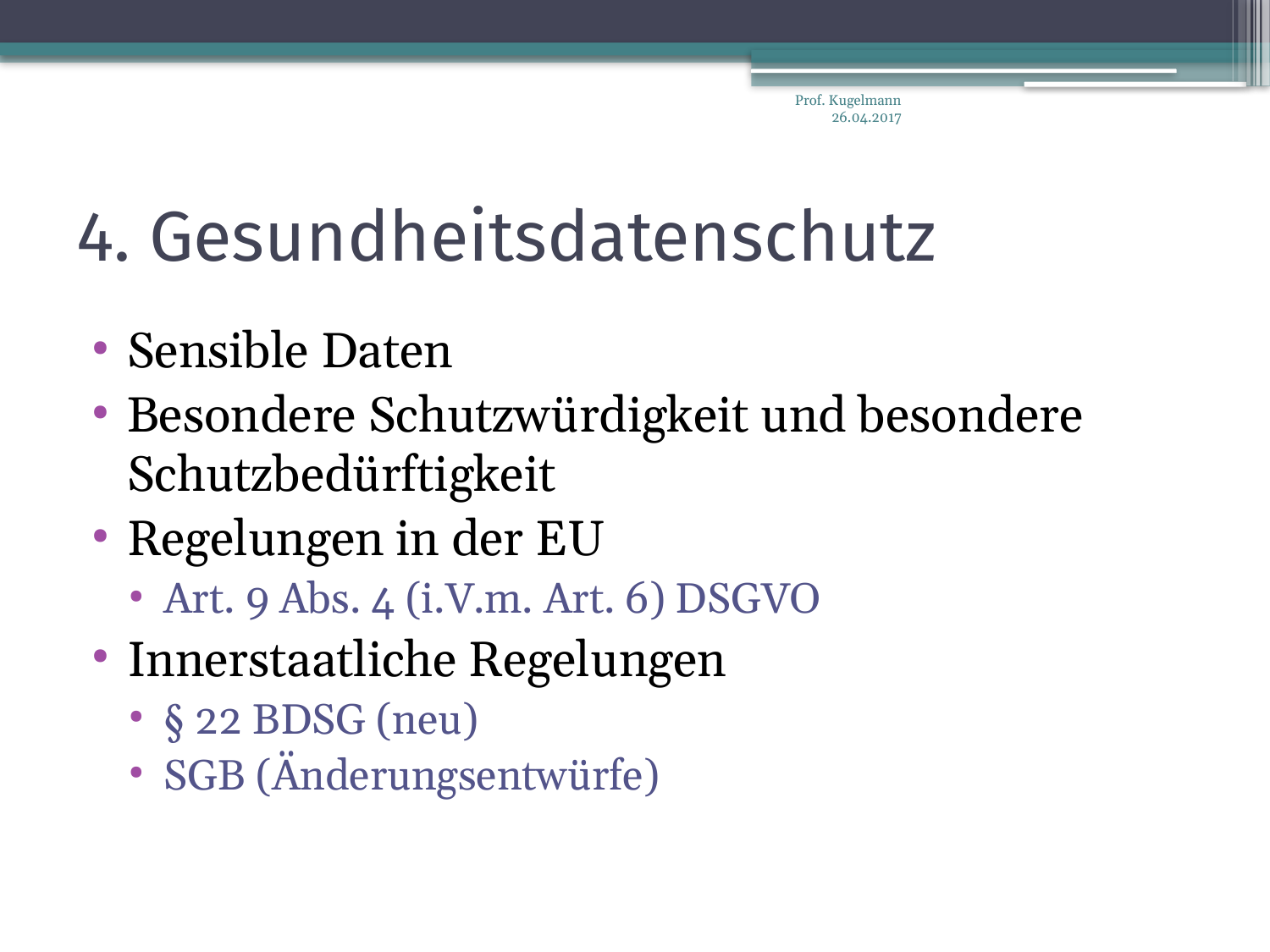

Prof. Kugelmann 26.04.2017
# 4. Gesundheitsdatenschutz
Sensible Daten
Besondere Schutzwürdigkeit und besondere Schutzbedürftigkeit
Regelungen in der EU
Art. 9 Abs. 4 (i.V.m. Art. 6) DSGVO
Innerstaatliche Regelungen
§ 22 BDSG (neu)
SGB (Änderungsentwürfe)